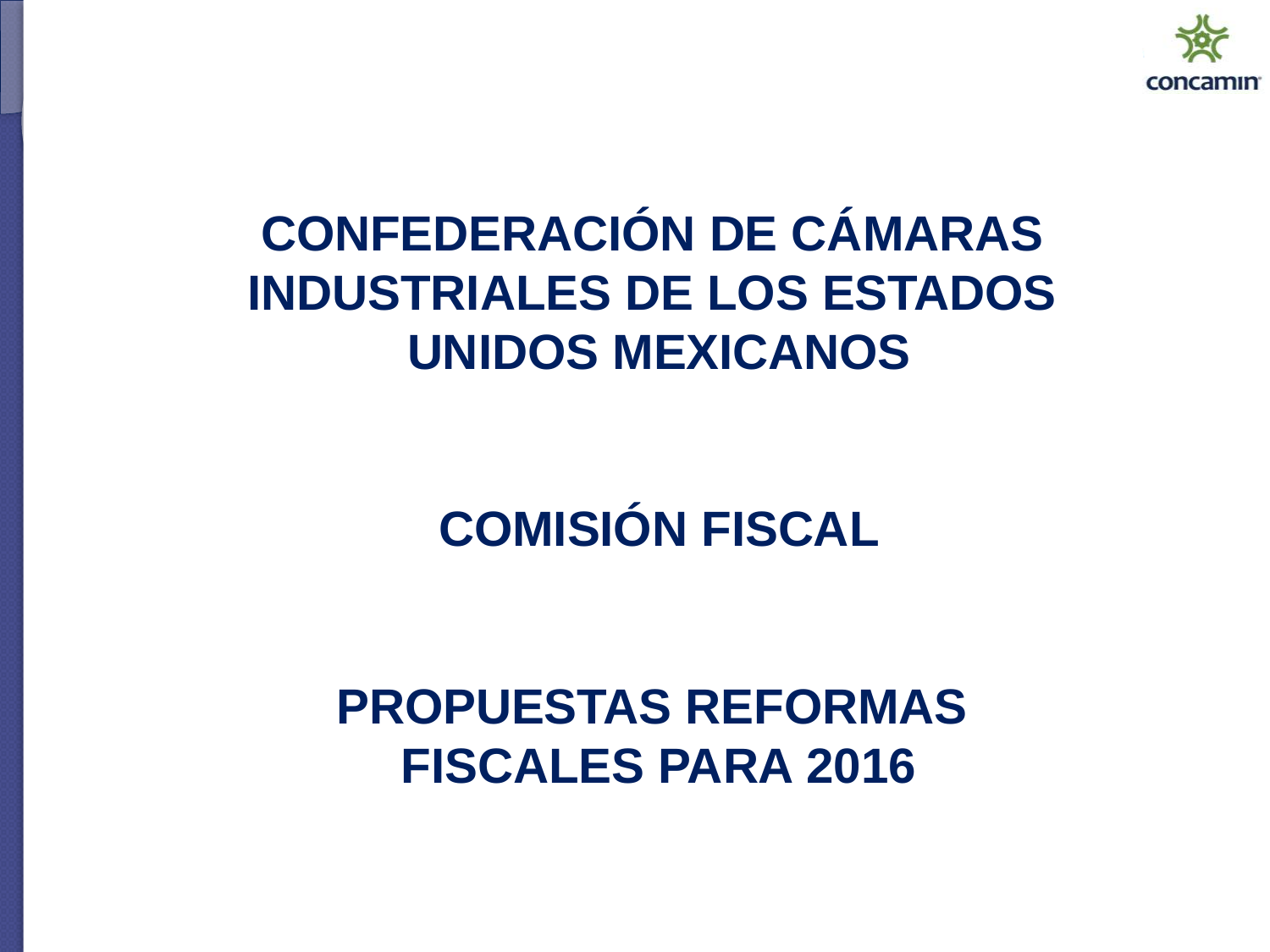

CONFEDERACIÓN DE CÁMARAS
INDUSTRIALES DE LOS ESTADOS
UNIDOS MEXICANOS

COMISIÓN FISCAL

PROPUESTAS REFORMAS
FISCALES PARA 2016